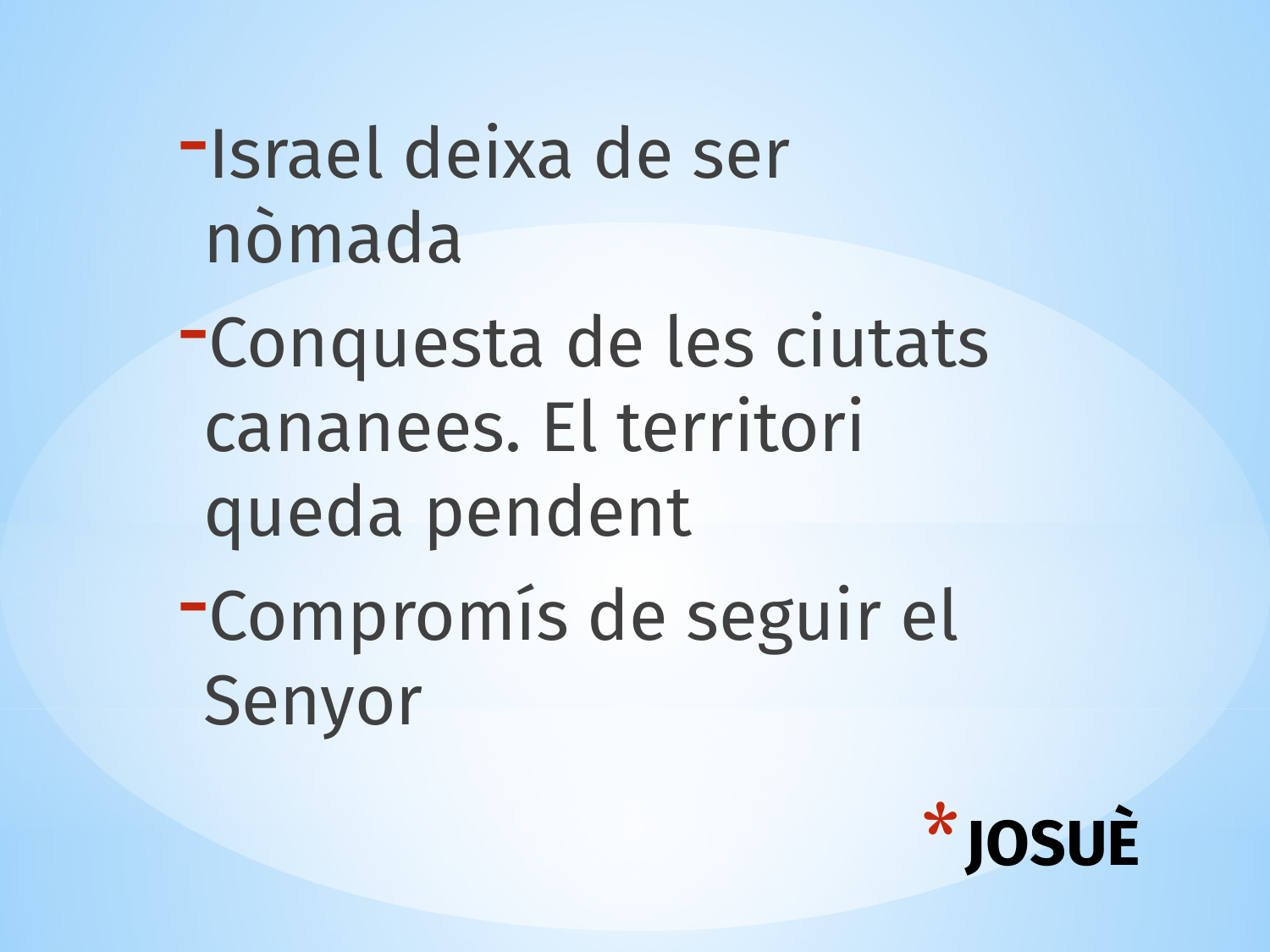

Israel deixa de ser nòmada
Conquesta de les ciutats cananees. El territori queda pendent
Compromís de seguir el Senyor
# JOSUÈ